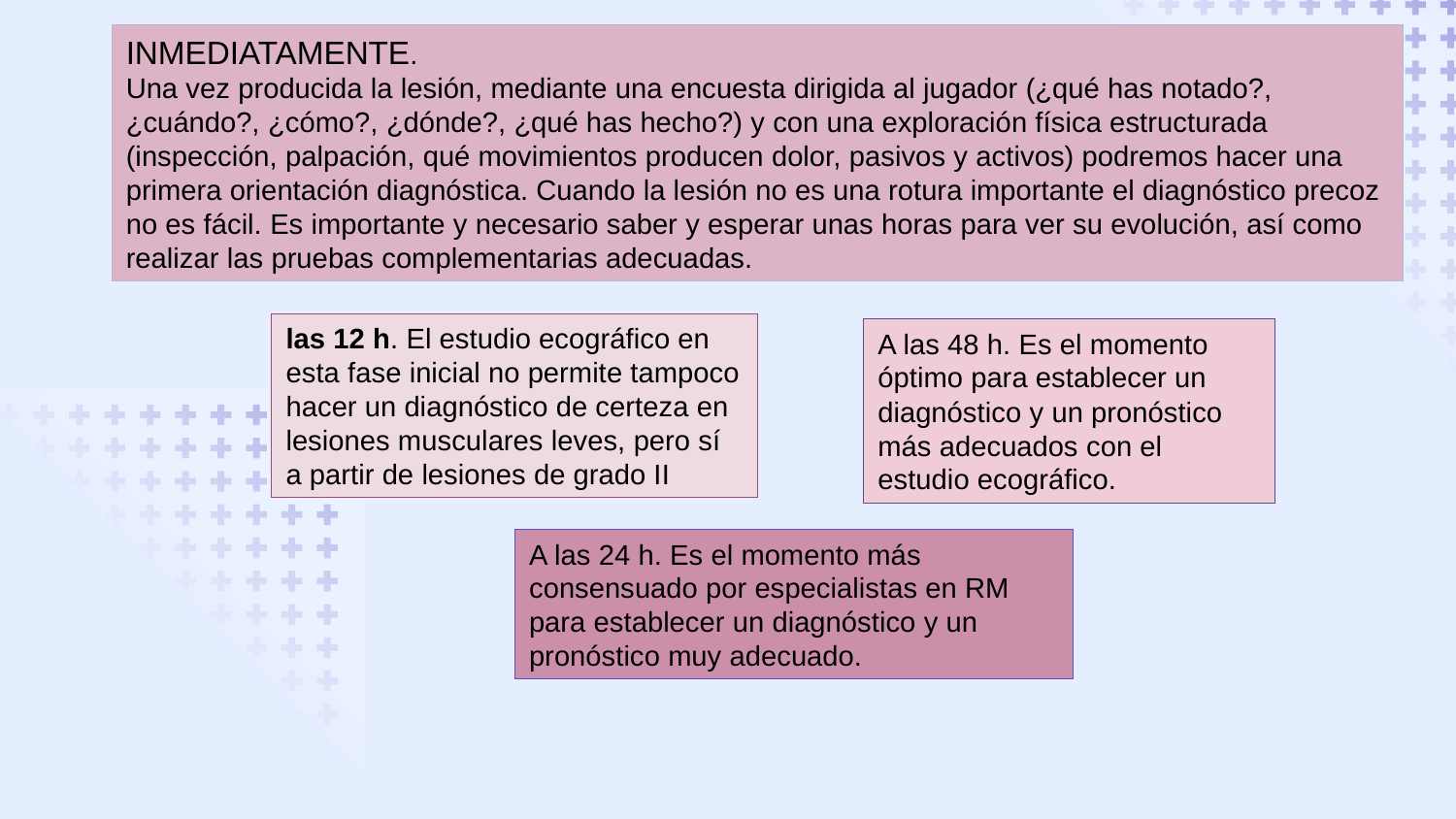

INMEDIATAMENTE.
Una vez producida la lesión, mediante una encuesta dirigida al jugador (¿qué has notado?, ¿cuándo?, ¿cómo?, ¿dónde?, ¿qué has hecho?) y con una exploración física estructurada (inspección, palpación, qué movimientos producen dolor, pasivos y activos) podremos hacer una primera orientación diagnóstica. Cuando la lesión no es una rotura importante el diagnóstico precoz no es fácil. Es importante y necesario saber y esperar unas horas para ver su evolución, así como realizar las pruebas complementarias adecuadas.
las 12 h. El estudio ecográfico en esta fase inicial no permite tampoco hacer un diagnóstico de certeza en lesiones musculares leves, pero sí a partir de lesiones de grado II
A las 48 h. Es el momento óptimo para establecer un diagnóstico y un pronóstico más adecuados con el estudio ecográfico.
A las 24 h. Es el momento más consensuado por especialistas en RM para establecer un diagnóstico y un pronóstico muy adecuado.